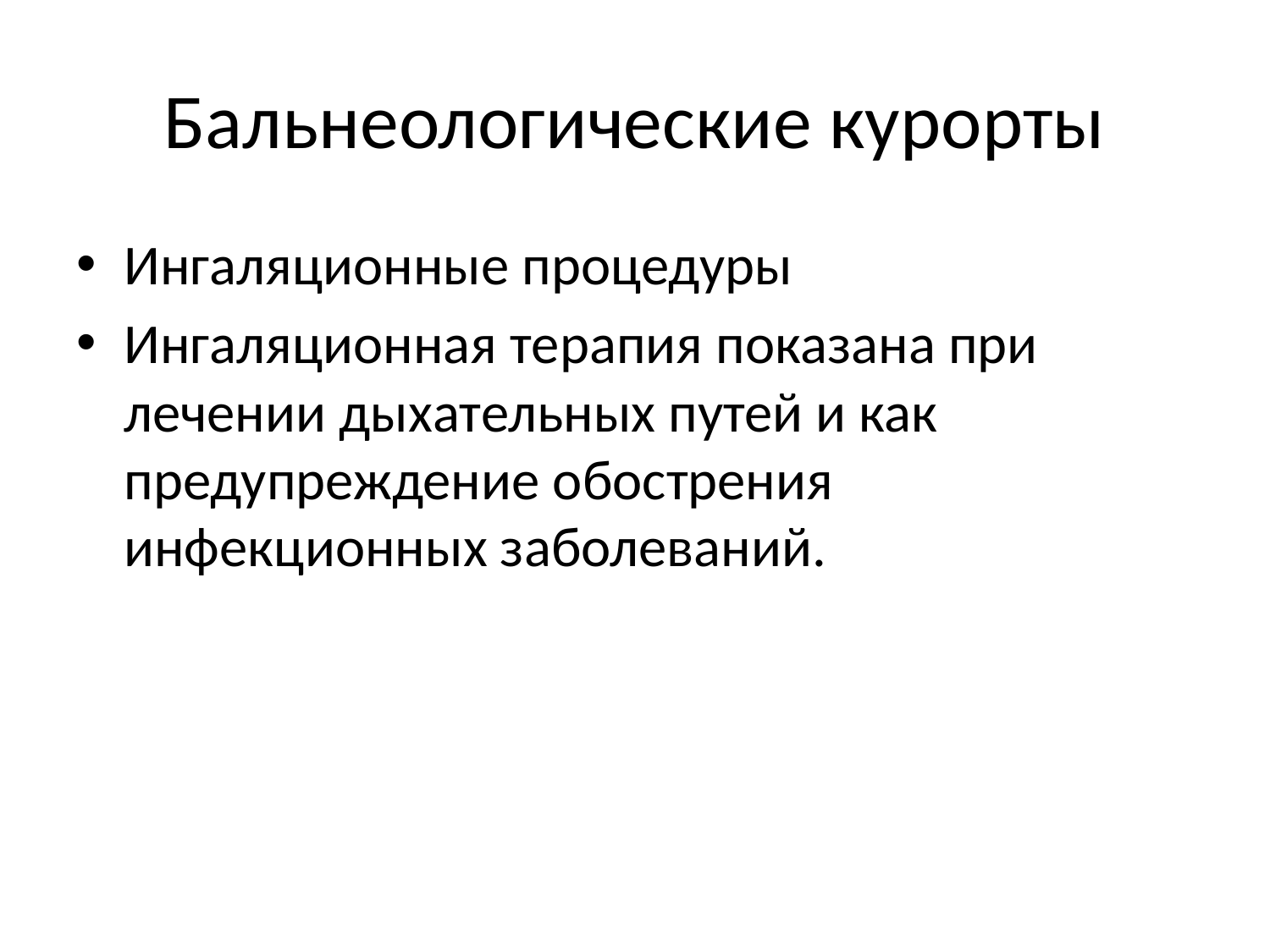

# Бальнеологические курорты
Ингаляционные процедуры
Ингаляционная терапия показана при лечении дыхательных путей и как предупреждение обострения инфекционных заболеваний.